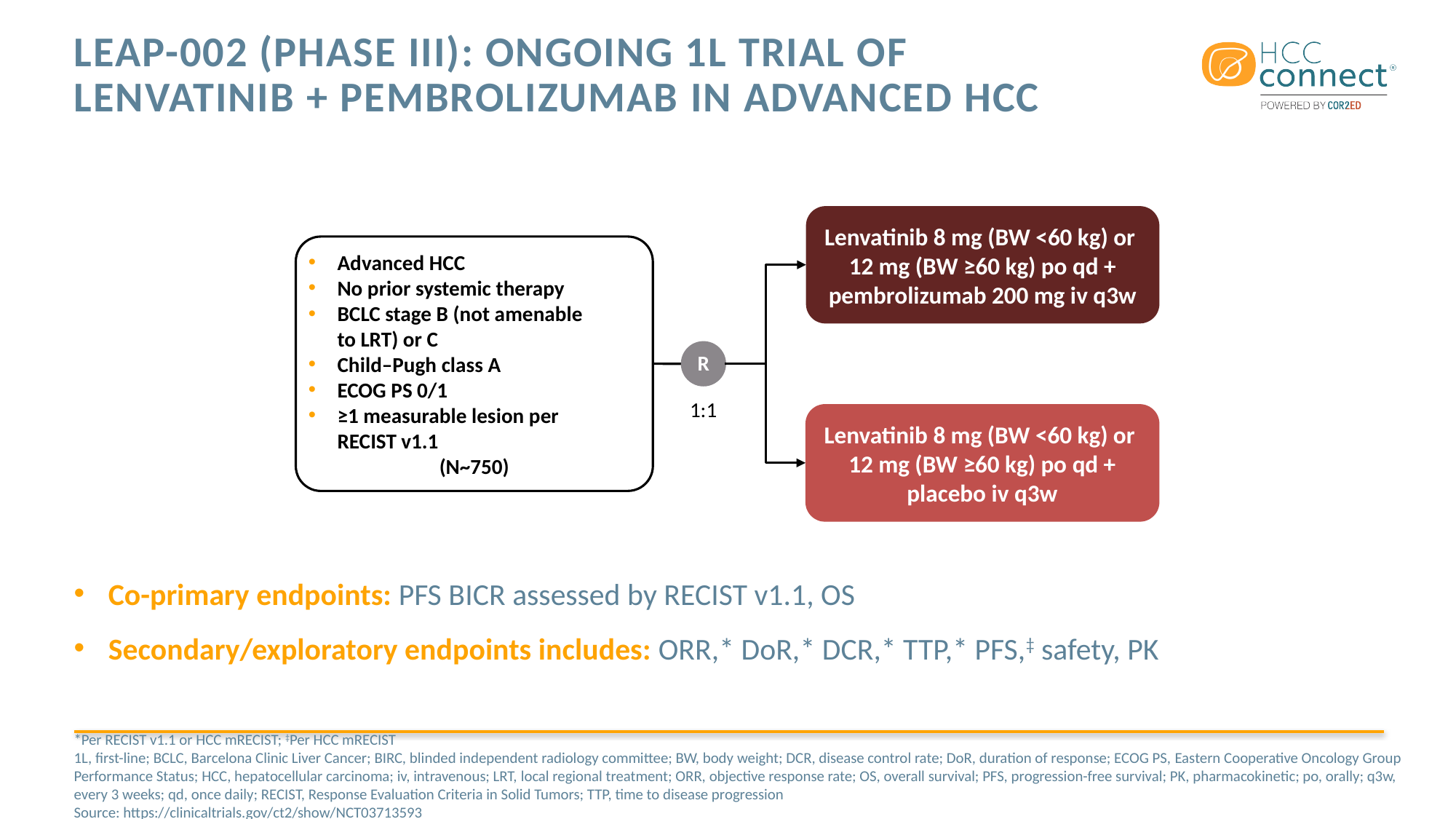

# LEAP-002 (phase III): ongoing 1L trial of lenvatinib + pembrolizumab in advanced HCC
Lenvatinib 8 mg (BW <60 kg) or
12 mg (BW ≥60 kg) po qd + pembrolizumab 200 mg iv q3w
Advanced HCC
No prior systemic therapy
BCLC stage B (not amenable
to LRT) or C
Child–Pugh class A
ECOG PS 0/1
≥1 measurable lesion per
RECIST v1.1
(N~750)
R
Lenvatinib 8 mg (BW <60 kg) or
12 mg (BW ≥60 kg) po qd + placebo iv q3w
1:1
Co-primary endpoints: PFS BICR assessed by RECIST v1.1, OS
Secondary/exploratory endpoints includes: ORR,* DoR,* DCR,* TTP,* PFS,‡ safety, PK

*Per RECIST v1.1 or HCC mRECIST; ‡Per HCC mRECIST
1L, first-line; BCLC, Barcelona Clinic Liver Cancer; BIRC, blinded independent radiology committee; BW, body weight; DCR, disease control rate; DoR, duration of response; ECOG PS, Eastern Cooperative Oncology Group Performance Status; HCC, hepatocellular carcinoma; iv, intravenous; LRT, local regional treatment; ORR, objective response rate; OS, overall survival; PFS, progression-free survival; PK, pharmacokinetic; po, orally; q3w, every 3 weeks; qd, once daily; RECIST, Response Evaluation Criteria in Solid Tumors; TTP, time to disease progression
Source: https://clinicaltrials.gov/ct2/show/NCT03713593